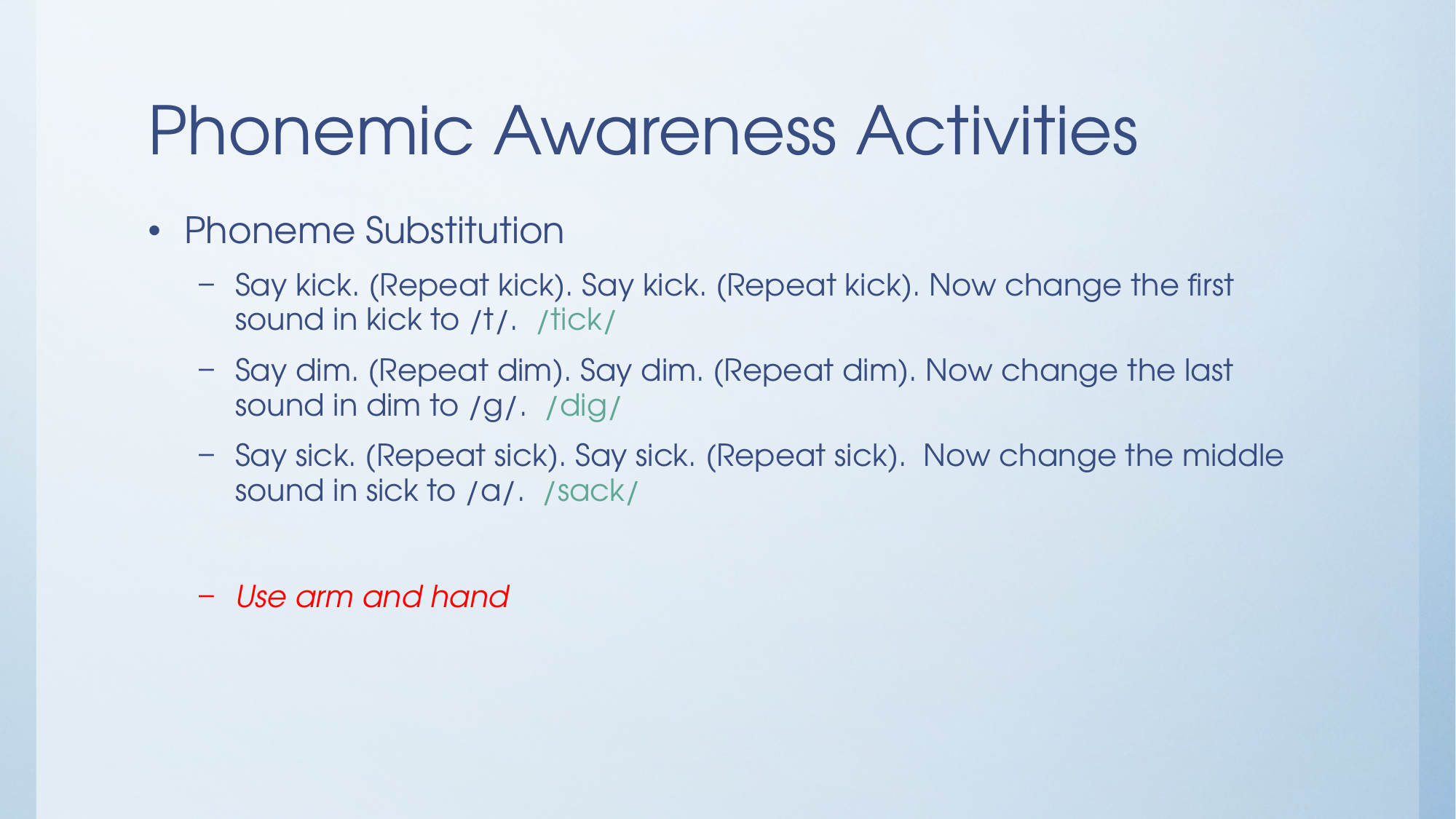

# Phonemic Awareness Activities
Phoneme Substitution
Say kick. (Repeat kick). Say kick. (Repeat kick). Now change the first sound in kick to /t/.  /tick/
Say dim. (Repeat dim). Say dim. (Repeat dim). Now change the last sound in dim to /g/.  /dig/
Say sick. (Repeat sick). Say sick. (Repeat sick).  Now change the middle sound in sick to /a/.  /sack/

Use arm and hand